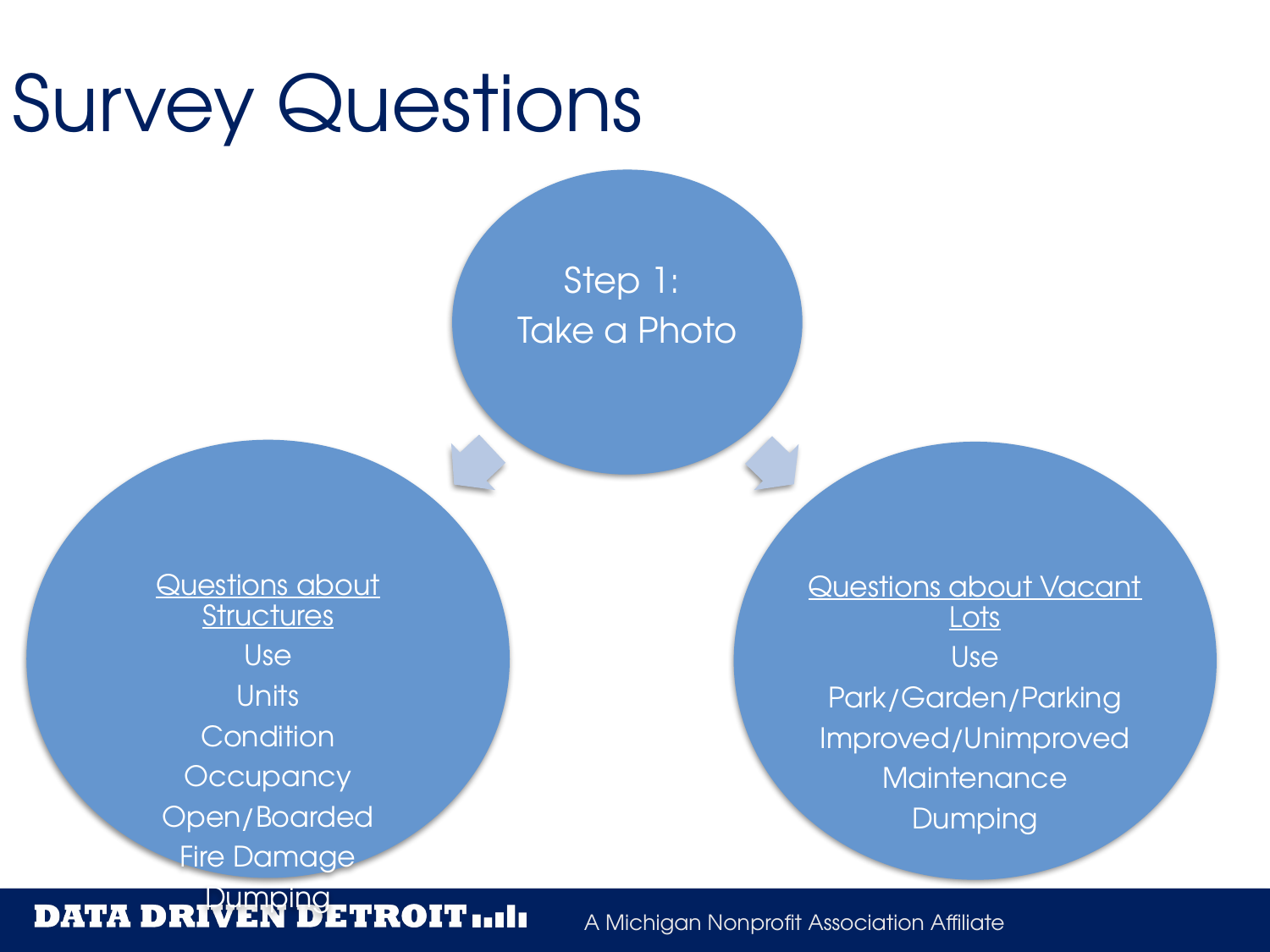

Survey Questions
Step 1:
Take a Photo

Questions about Structures
Use
Units
Condition
Occupancy
Open/Boarded
Fire Damage
Dumping

Questions about Vacant Lots
Use
Park/Garden/Parking
Improved/Unimproved
Maintenance
Dumping
What: